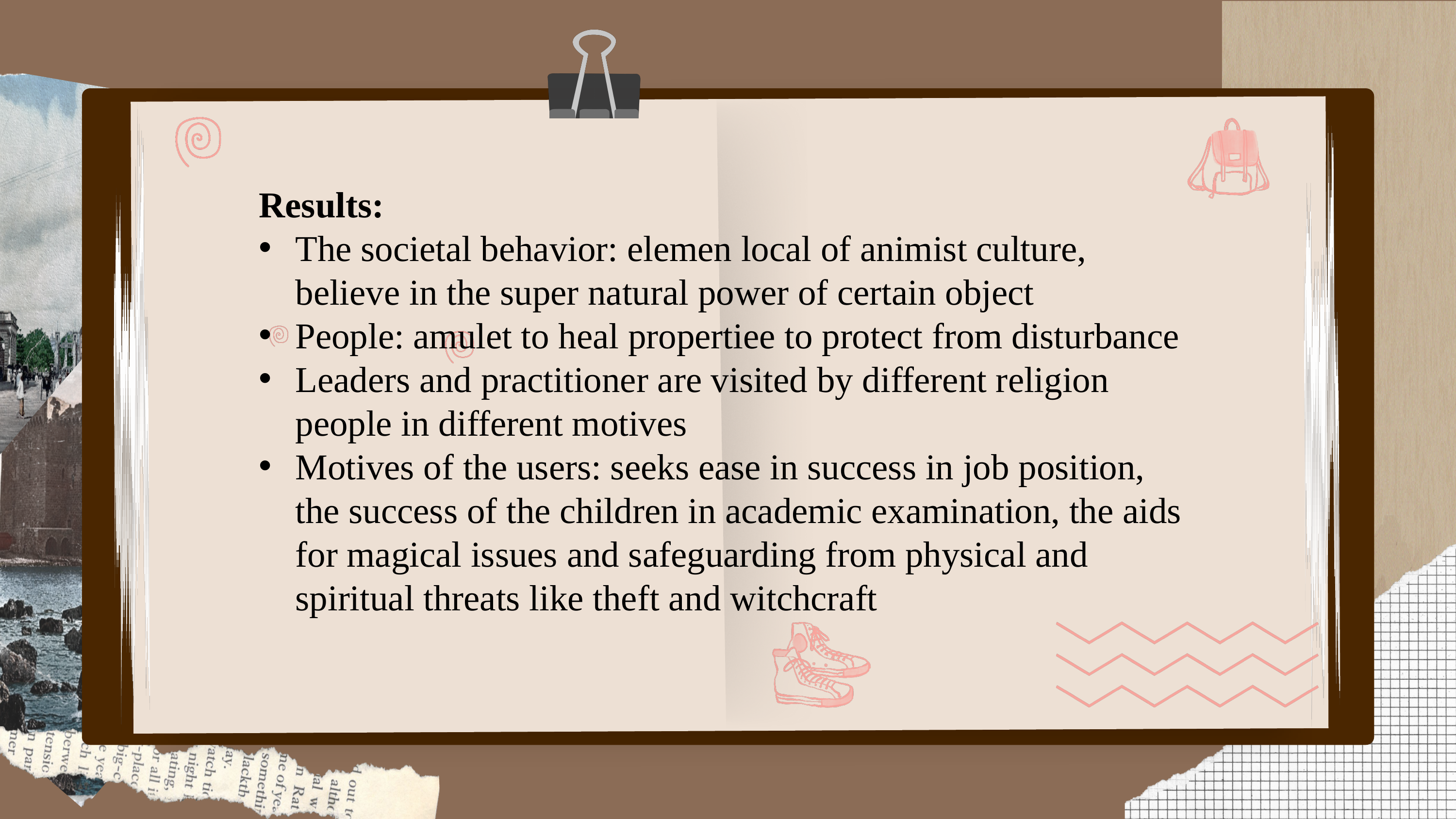

Results:
The societal behavior: elemen local of animist culture, believe in the super natural power of certain object
People: amulet to heal propertiee to protect from disturbance
Leaders and practitioner are visited by different religion people in different motives
Motives of the users: seeks ease in success in job position, the success of the children in academic examination, the aids for magical issues and safeguarding from physical and spiritual threats like theft and witchcraft